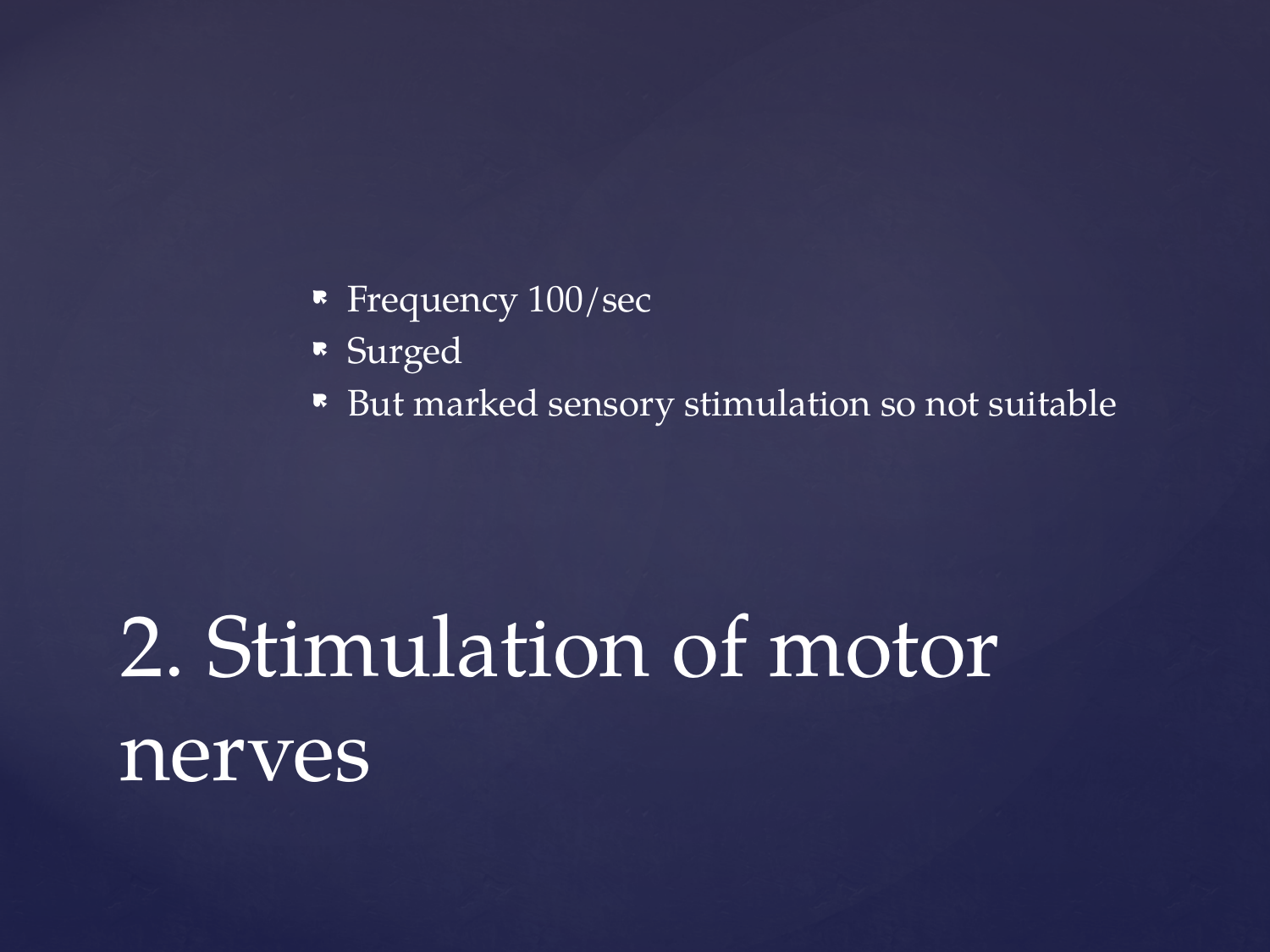

Frequency 100/sec
Surged
But marked sensory stimulation so not suitable
# 2. Stimulation of motor nerves